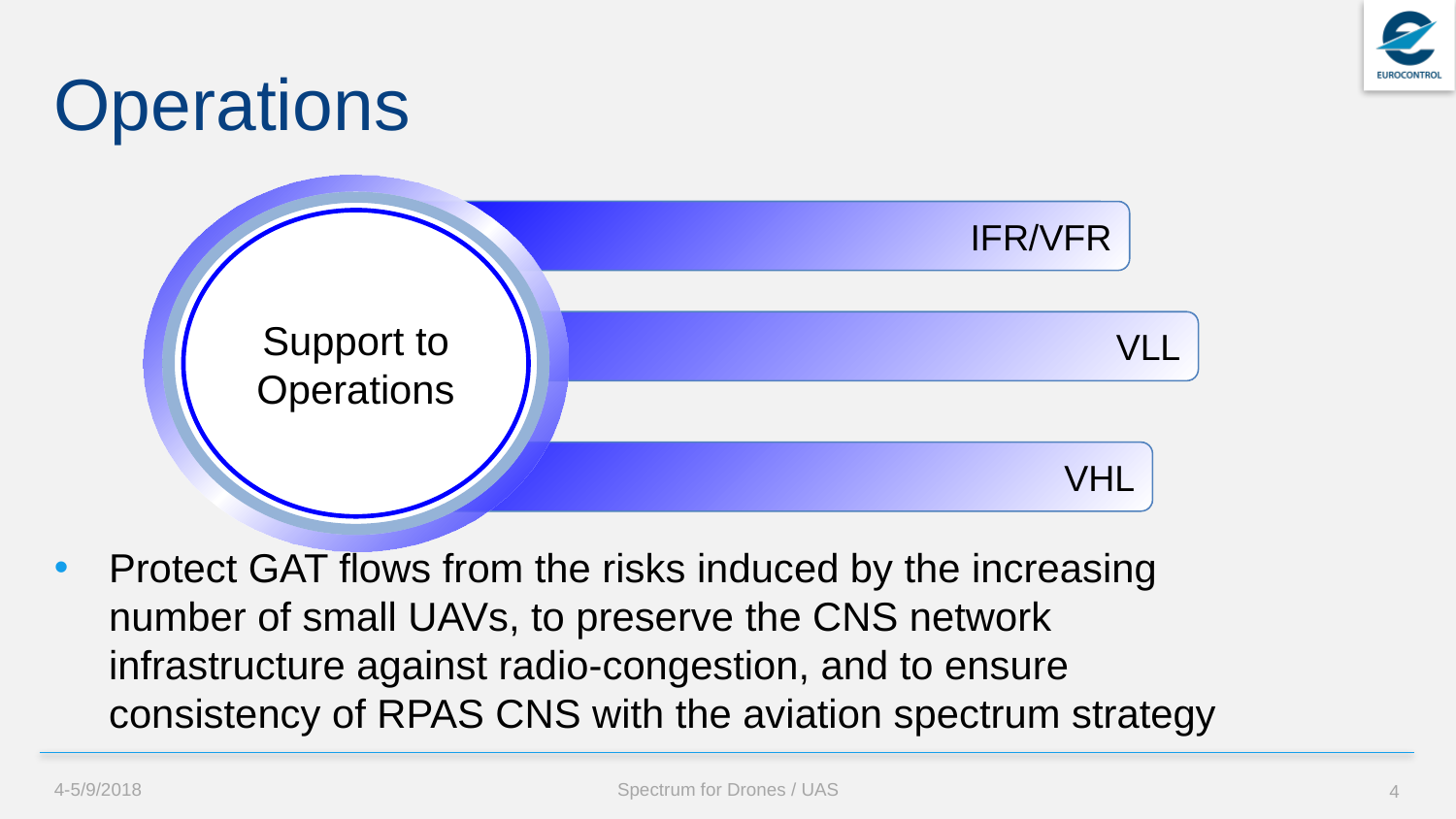

# Operations

IFR/VFR
Support to Operations
VLL
VHL
Protect GAT flows from the risks induced by the increasing number of small UAVs, to preserve the CNS network infrastructure against radio-congestion, and to ensure consistency of RPAS CNS with the aviation spectrum strategy
4-5/9/2018
Spectrum for Drones / UAS
4